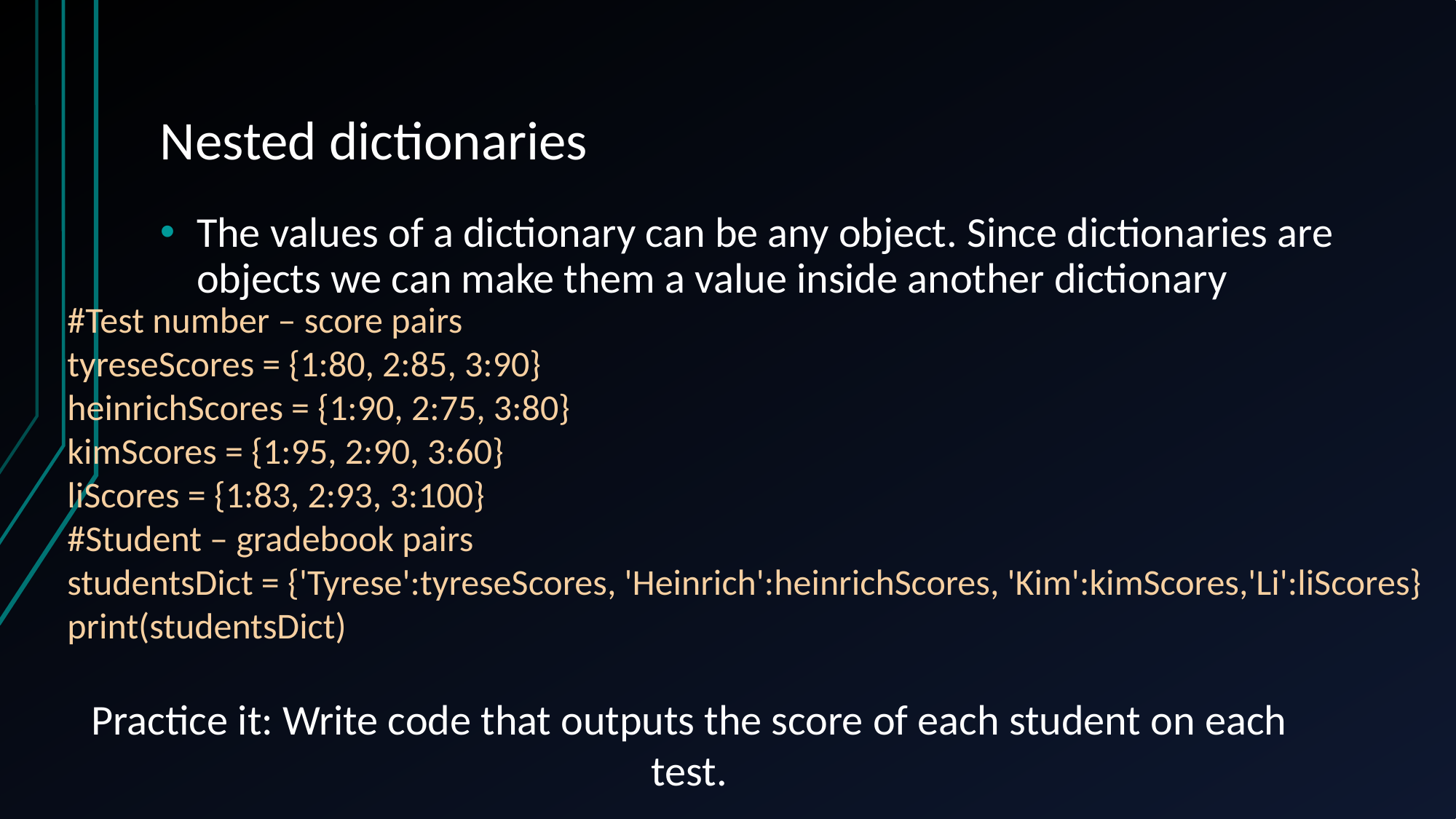

# Nested dictionaries
The values of a dictionary can be any object. Since dictionaries are objects we can make them a value inside another dictionary
#Test number – score pairs
tyreseScores = {1:80, 2:85, 3:90}
heinrichScores = {1:90, 2:75, 3:80}
kimScores = {1:95, 2:90, 3:60}
liScores = {1:83, 2:93, 3:100}
#Student – gradebook pairs
studentsDict = {'Tyrese':tyreseScores, 'Heinrich':heinrichScores, 'Kim':kimScores,'Li':liScores}
print(studentsDict)
Practice it: Write code that outputs the score of each student on each test.